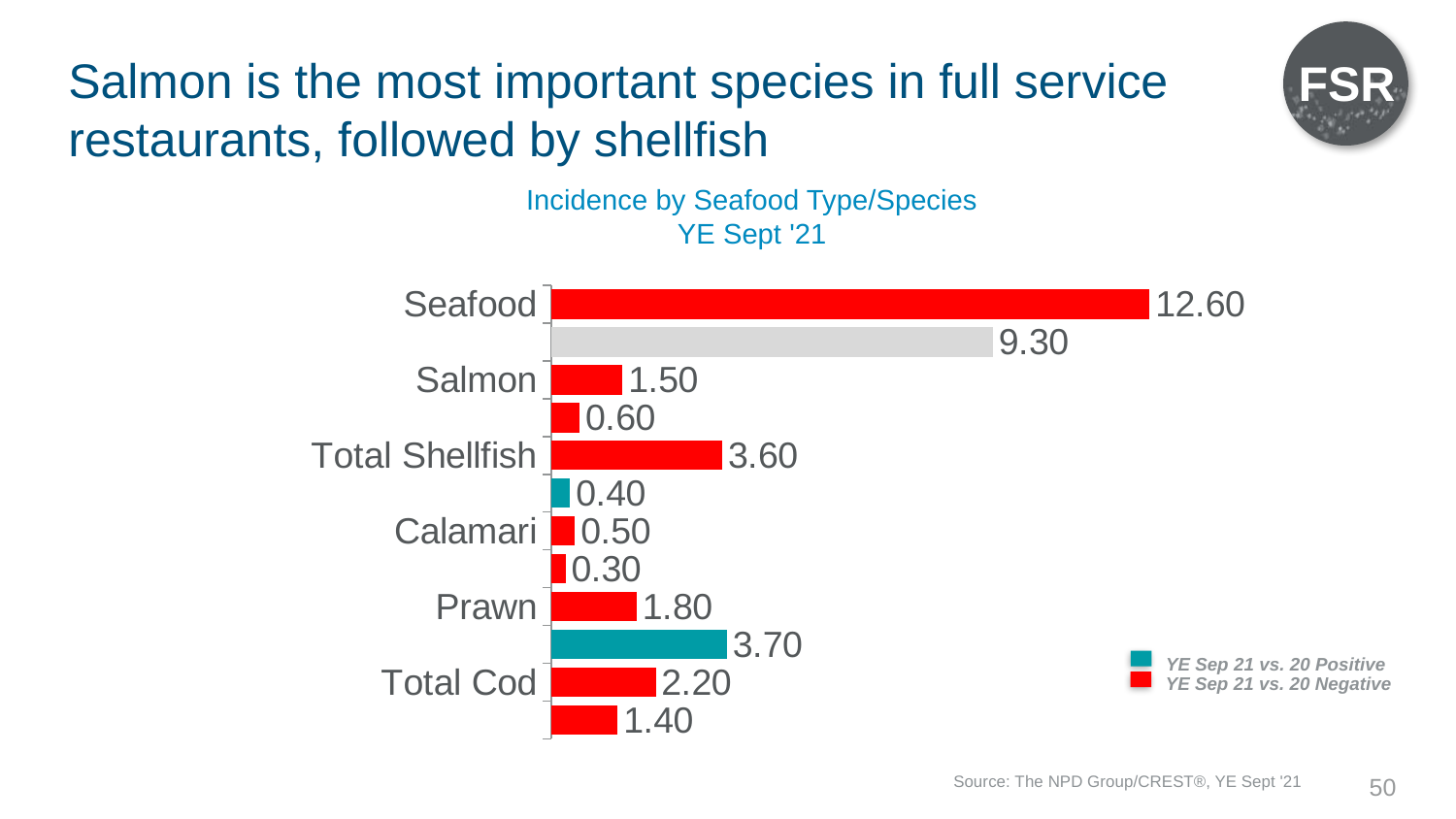

FSR
# Salmon is the most important species in full service restaurants, followed by shellfish
Incidence by Seafood Type/Species
YE Sept '21

### Chart

| Category | Column1 |
|---|---|
| Seafood | 12.6 |
| Total Fish | 9.3 |
| Salmon | 1.5 |
| Fish Fingers | 0.6 |
| Total Shellfish | 3.6 |
| Mussels | 0.4 |
| Calamari | 0.5 |
| Scampi | 0.3 |
| Prawn | 1.8 |
| Seafood Sandwich | 3.7 |
| Total Cod | 2.2 |
| Total Haddock | 1.4 |
YE Sep 21 vs. 20 Positive

YE Sep 21 vs. 20 Negative

Source: The NPD Group/CREST®, YE Sept '21
50